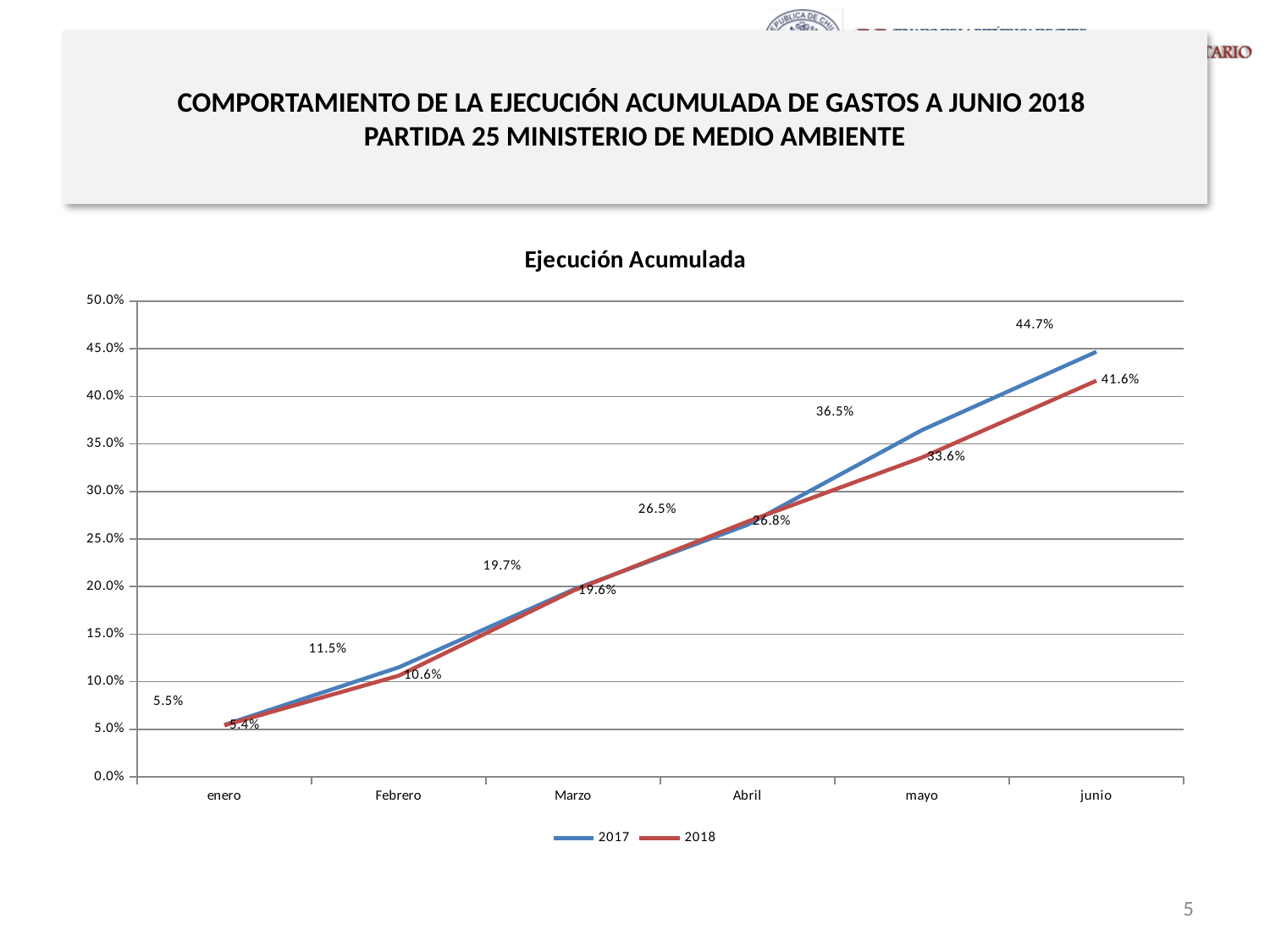

# COMPORTAMIENTO DE LA EJECUCIÓN ACUMULADA DE GASTOS A JUNIO 2018 PARTIDA 25 MINISTERIO DE MEDIO AMBIENTE

### Chart: Ejecución Acumulada

| Category | 2017 | 2018 |
|---|---|---|
| enero | 0.05462225209535314 | 0.05419848108253649 |
| Febrero | 0.1151414288006594 | 0.10637983796356781 |
| Marzo | 0.1967107925720199 | 0.19567686616441843 |
| Abril | 0.2650102499088708 | 0.2684271744281222 |
| mayo | 0.3645059591846325 | 0.3356948014734644 |
| junio | 0.44681171873526593 | 0.4164363308304743 |
5